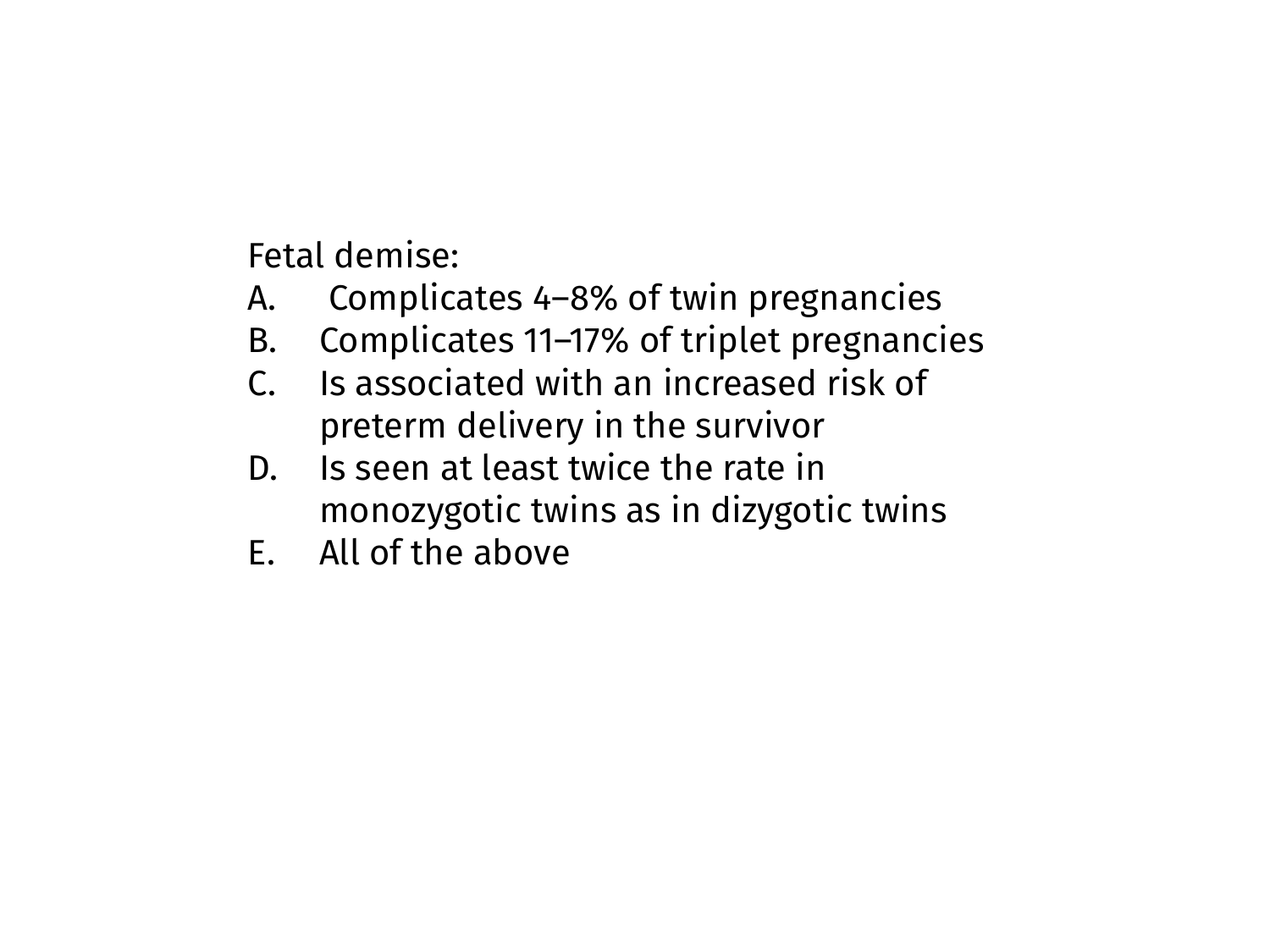

#
Fetal demise:
 Complicates 4–8% of twin pregnancies
Complicates 11–17% of triplet pregnancies
Is associated with an increased risk of preterm delivery in the survivor
Is seen at least twice the rate in monozygotic twins as in dizygotic twins
All of the above